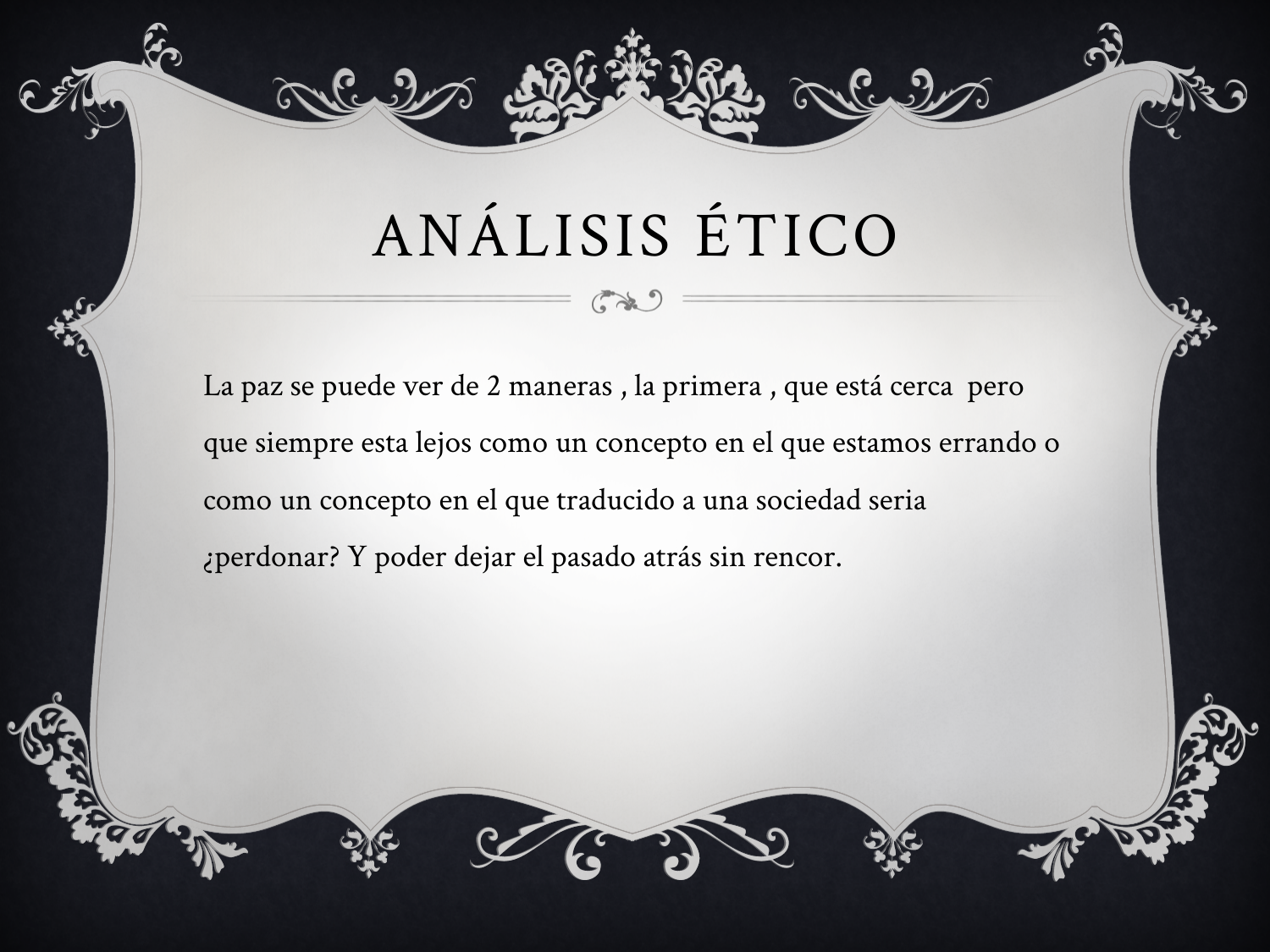

# Análisis ético
La paz se puede ver de 2 maneras , la primera , que está cerca  pero que siempre esta lejos como un concepto en el que estamos errando o como un concepto en el que traducido a una sociedad seria ¿perdonar? Y poder dejar el pasado atrás sin rencor.